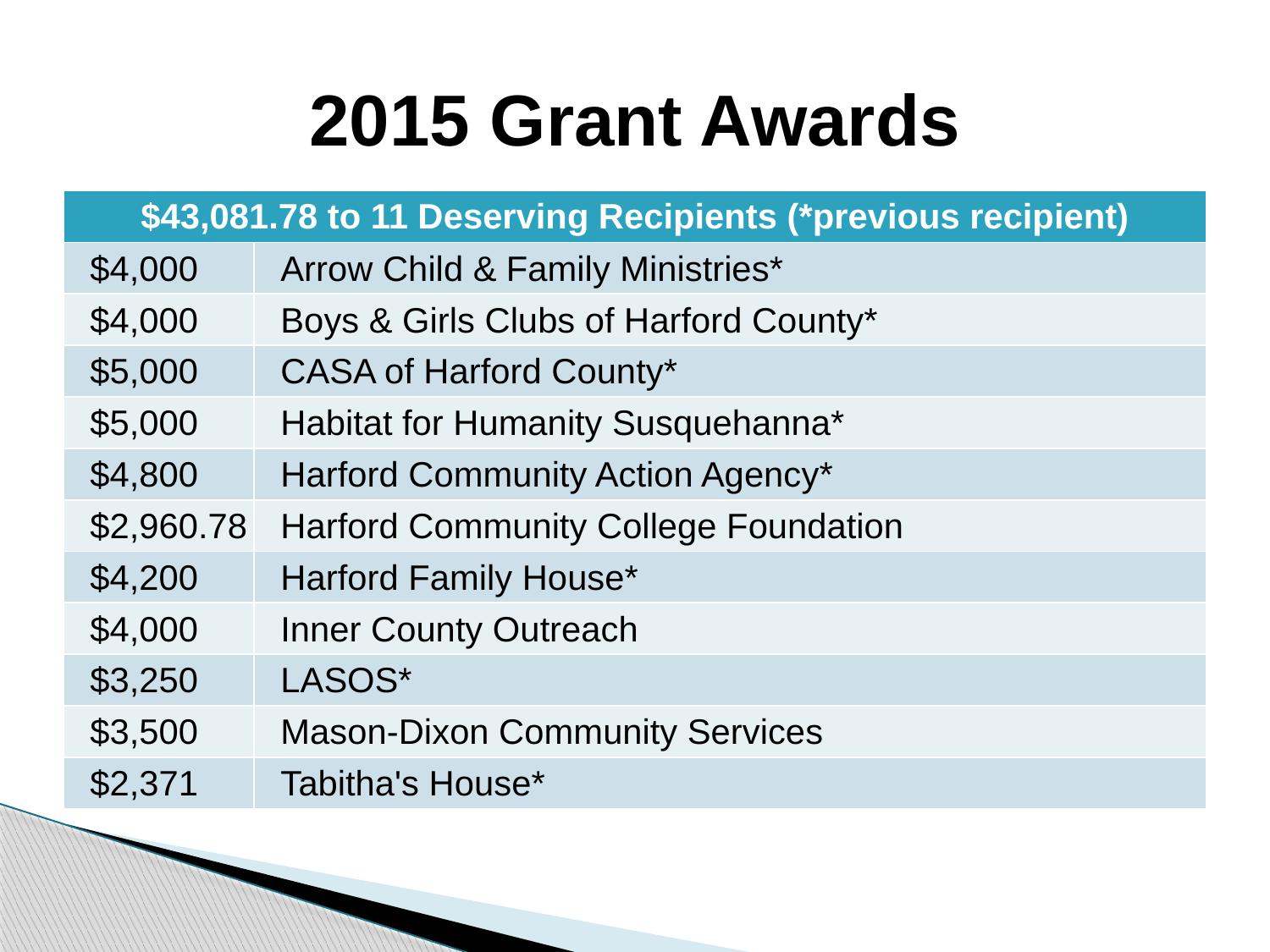

# 2015 Grant Awards
| $43,081.78 to 11 Deserving Recipients (\*previous recipient) |  |
| --- | --- |
| $4,000 | Arrow Child & Family Ministries\* |
| $4,000 | Boys & Girls Clubs of Harford County\* |
| $5,000 | CASA of Harford County\* |
| $5,000 | Habitat for Humanity Susquehanna\* |
| $4,800 | Harford Community Action Agency\* |
| $2,960.78 | Harford Community College Foundation |
| $4,200 | Harford Family House\* |
| $4,000 | Inner County Outreach |
| $3,250 | LASOS\* |
| $3,500 | Mason-Dixon Community Services |
| $2,371 | Tabitha's House\* |